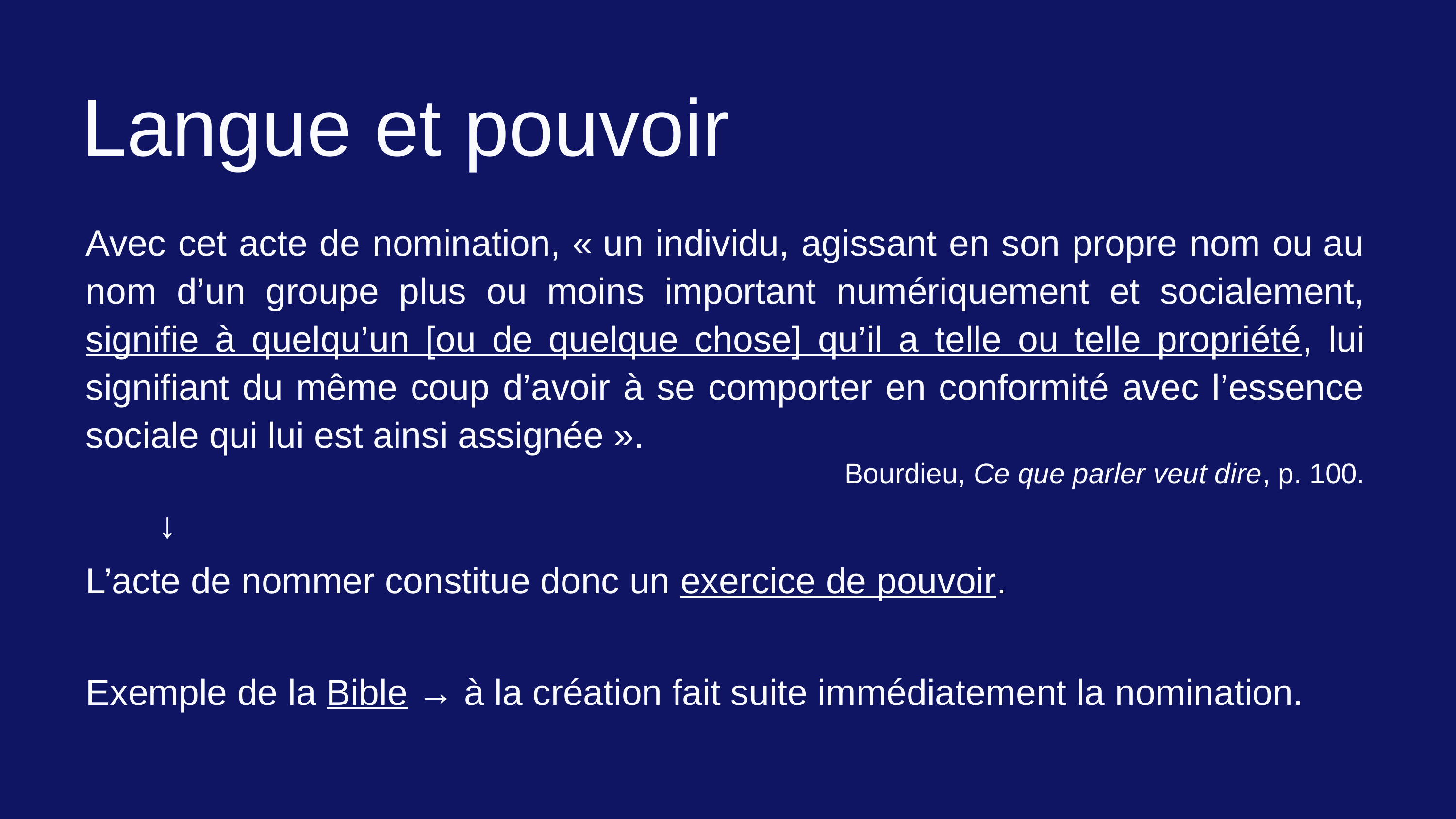

Langue et pouvoir
Avec cet acte de nomination, « un individu, agissant en son propre nom ou au nom d’un groupe plus ou moins important numériquement et socialement, signifie à quelqu’un [ou de quelque chose] qu’il a telle ou telle propriété, lui signifiant du même coup d’avoir à se comporter en conformité avec l’essence sociale qui lui est ainsi assignée ».
Bourdieu, Ce que parler veut dire, p. 100.
	↓
L’acte de nommer constitue donc un exercice de pouvoir.

Exemple de la Bible → à la création fait suite immédiatement la nomination.